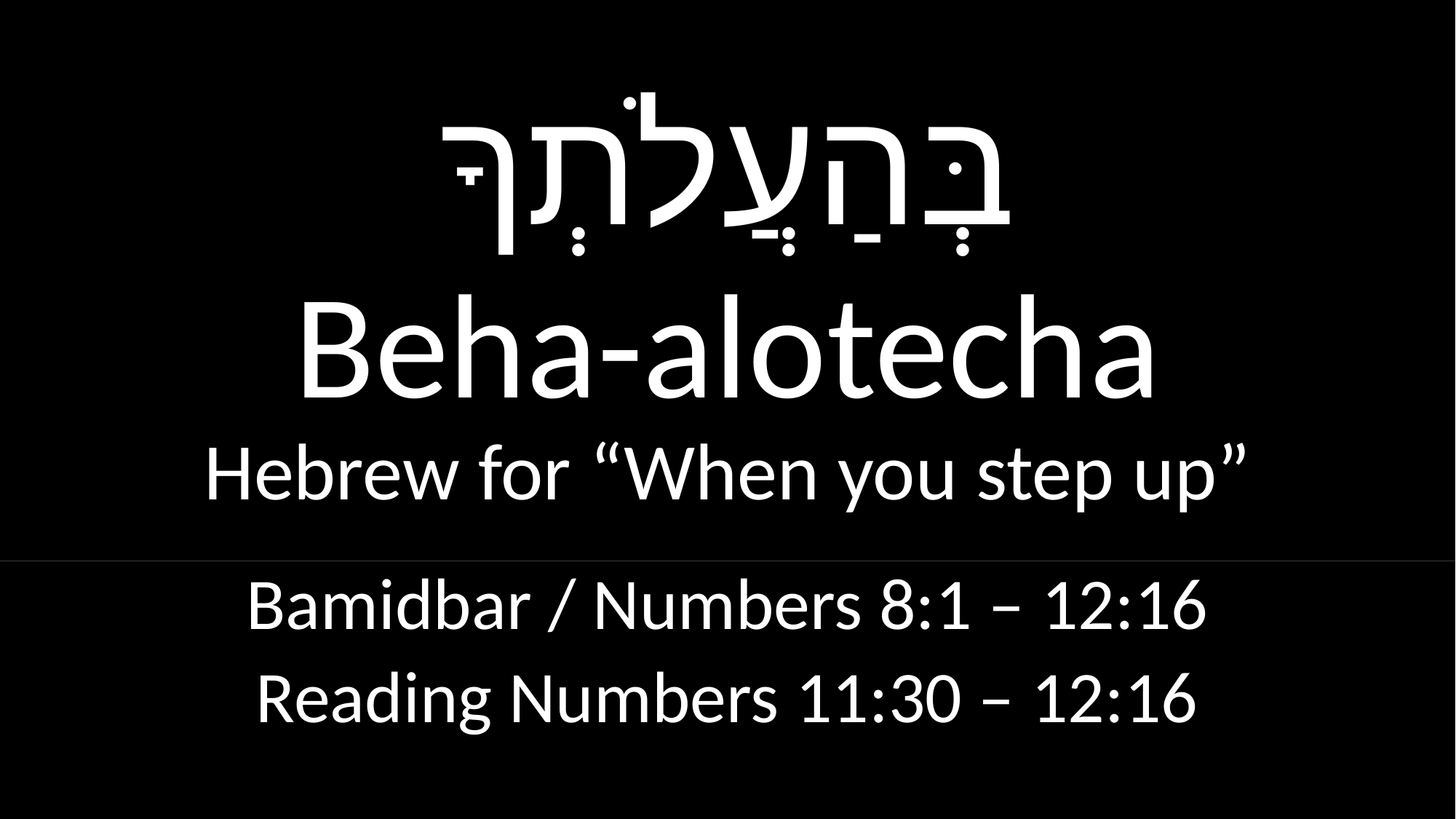

# ‎‎בְּהַעֲלֹתְךָ‎ Beha-alotecha Hebrew for “When you step up”
Bamidbar / Numbers 8:1 – 12:16
Reading Numbers 11:30 – 12:16